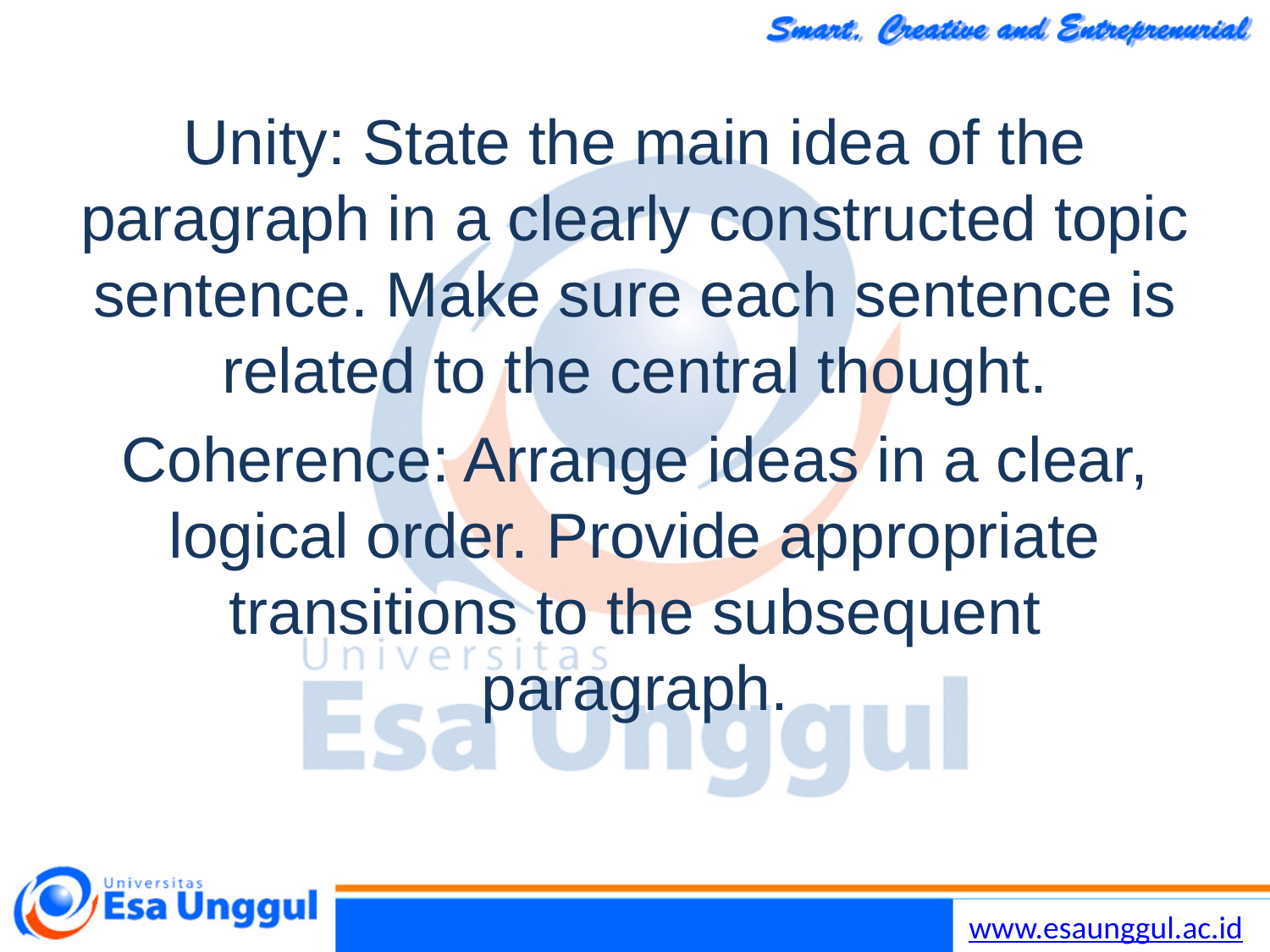

Unity: State the main idea of the paragraph in a clearly constructed topic sentence. Make sure each sentence is related to the central thought.
Coherence: Arrange ideas in a clear, logical order. Provide appropriate transitions to the subsequent paragraph.